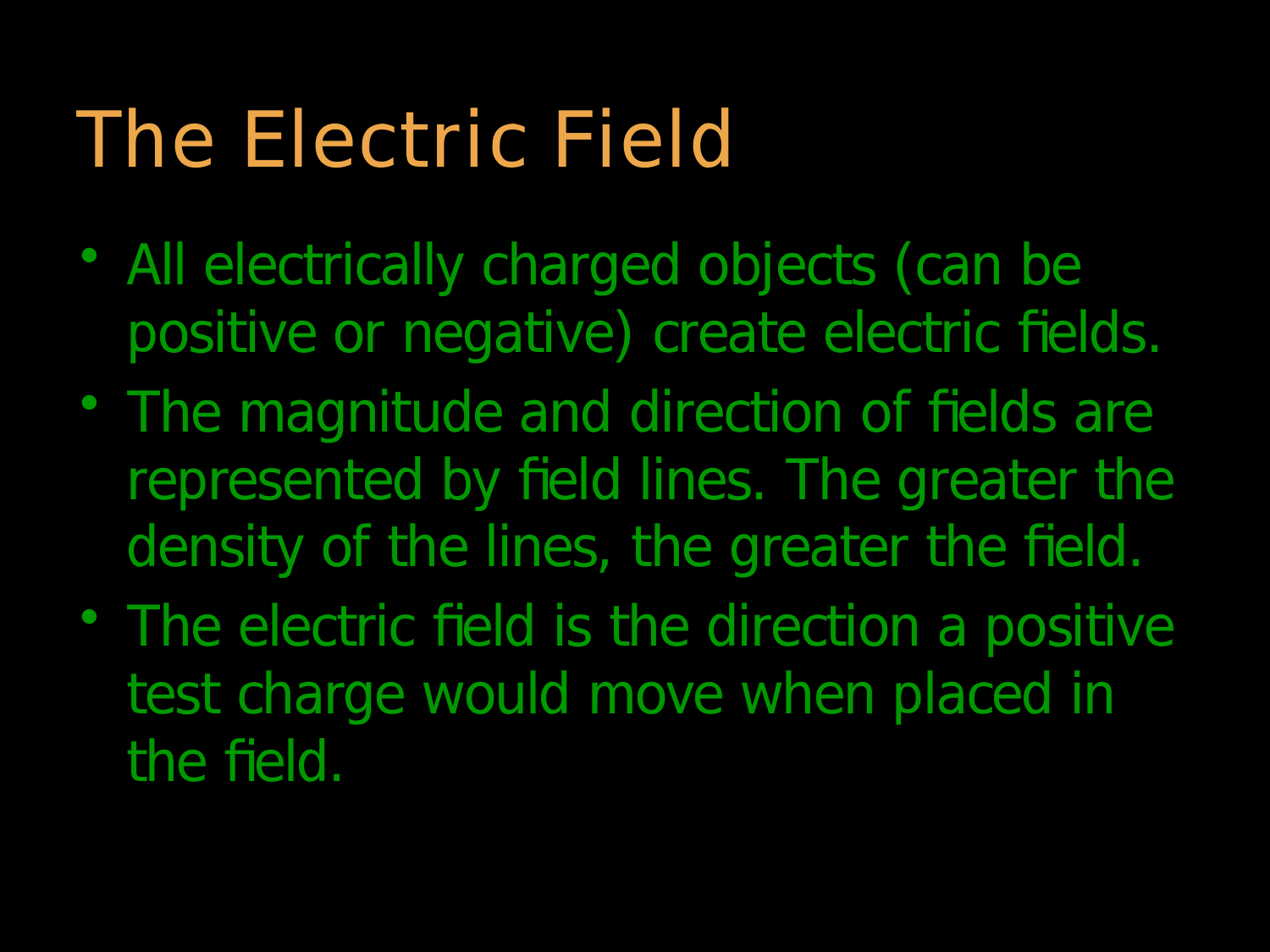

# The Electric Field
All electrically charged objects (can be positive or negative) create electric fields.
The magnitude and direction of fields are represented by field lines. The greater the density of the lines, the greater the field.
The electric field is the direction a positive test charge would move when placed in the field.